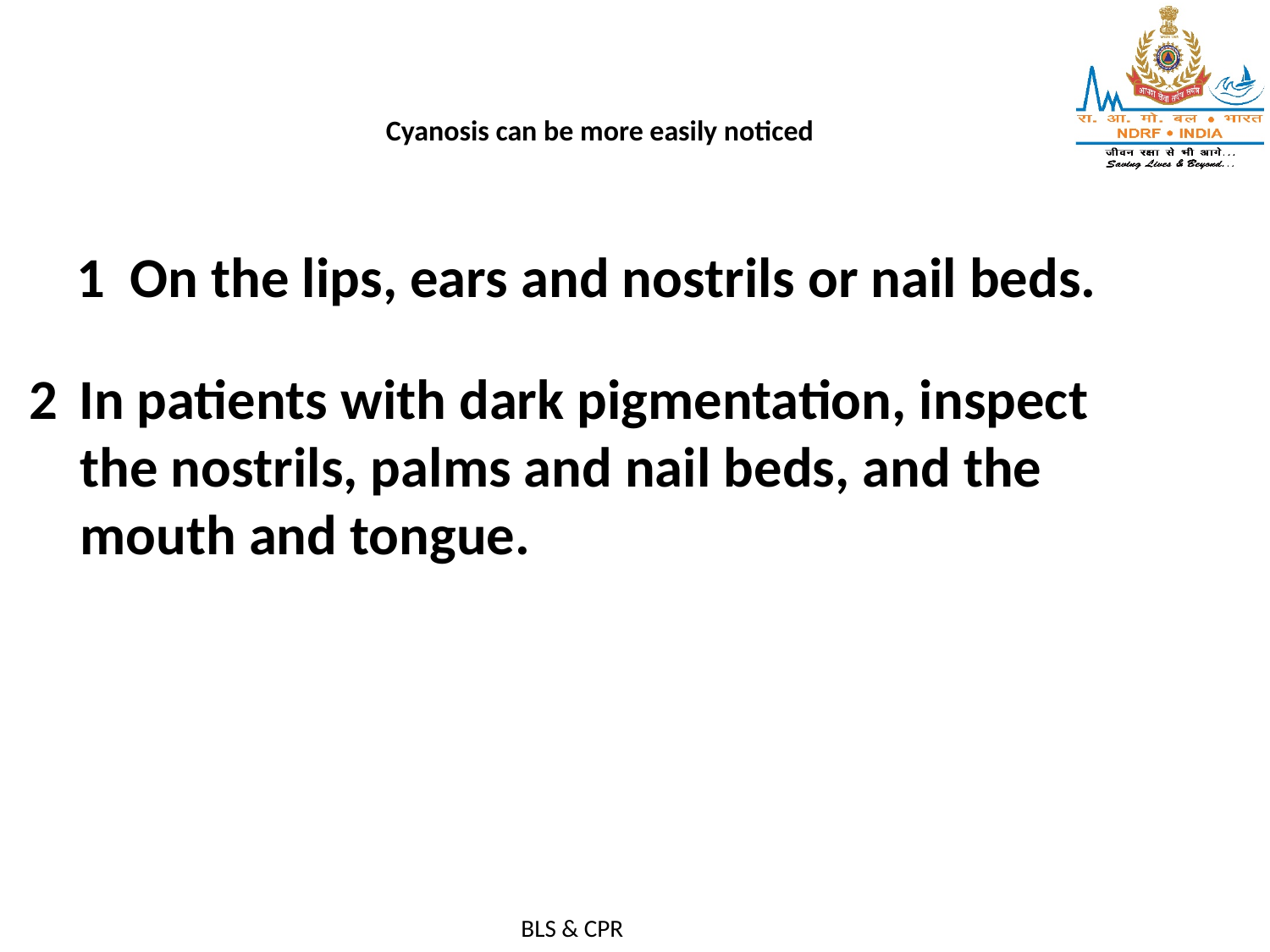

# Cyanosis can be more easily noticed
1  On the lips, ears and nostrils or nail beds.
In patients with dark pigmentation, inspect
    the nostrils, palms and nail beds, and the
    mouth and tongue.

BLS & CPR